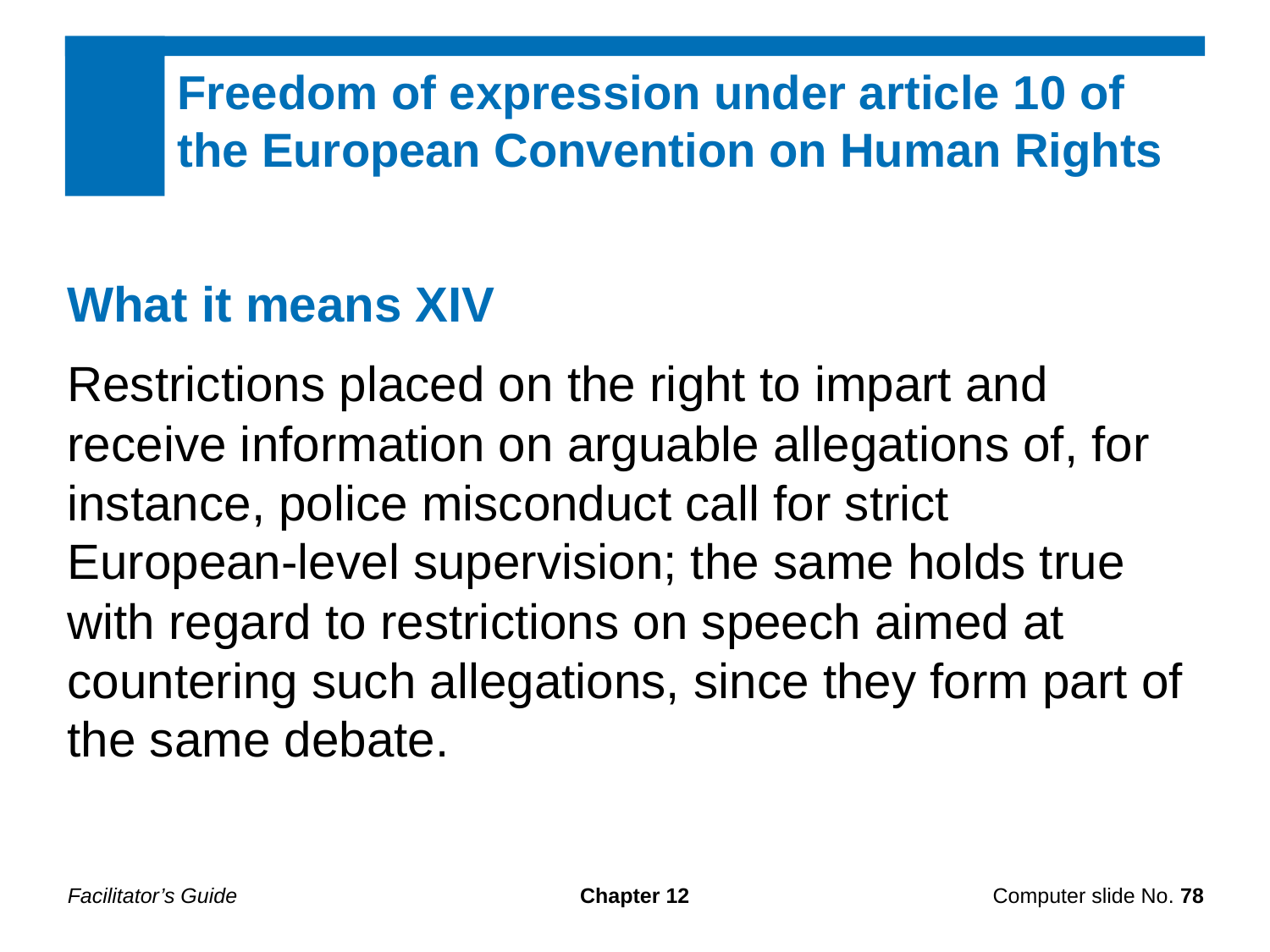

Freedom of expression under article 10 of the European Convention on Human Rights
What it means XIV
Restrictions placed on the right to impart and receive information on arguable allegations of, for instance, police misconduct call for strict European-level supervision; the same holds true with regard to restrictions on speech aimed at countering such allegations, since they form part of the same debate.
Facilitator’s Guide
Chapter 12
Computer slide No. 78